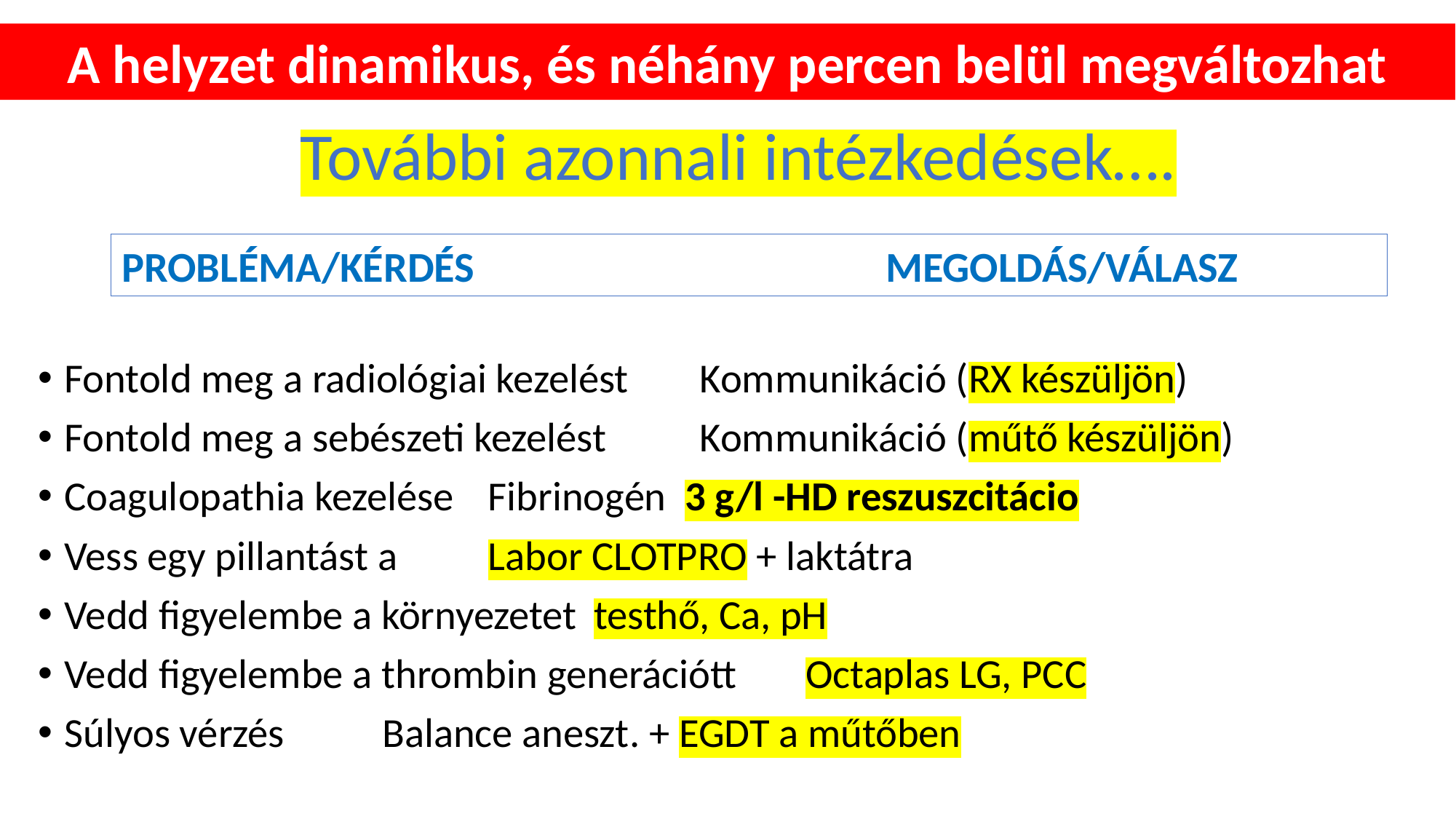

A helyzet dinamikus, és néhány percen belül megváltozhat
# További azonnali intézkedések….
PROBLÉMA/KÉRDÉS 				MEGOLDÁS/VÁLASZ
Fontold meg a radiológiai kezelést 		Kommunikáció (RX készüljön)
Fontold meg a sebészeti kezelést 		Kommunikáció (műtő készüljön)
Coagulopathia kezelése				Fibrinogén  3 g/l -HD reszuszcitácio
Vess egy pillantást a 				Labor CLOTPRO + laktátra
Vedd figyelembe a környezetet		testhő, Ca, pH
Vedd figyelembe a thrombin generációtt	Octaplas LG, PCC
Súlyos vérzés 					Balance aneszt. + EGDT a műtőben